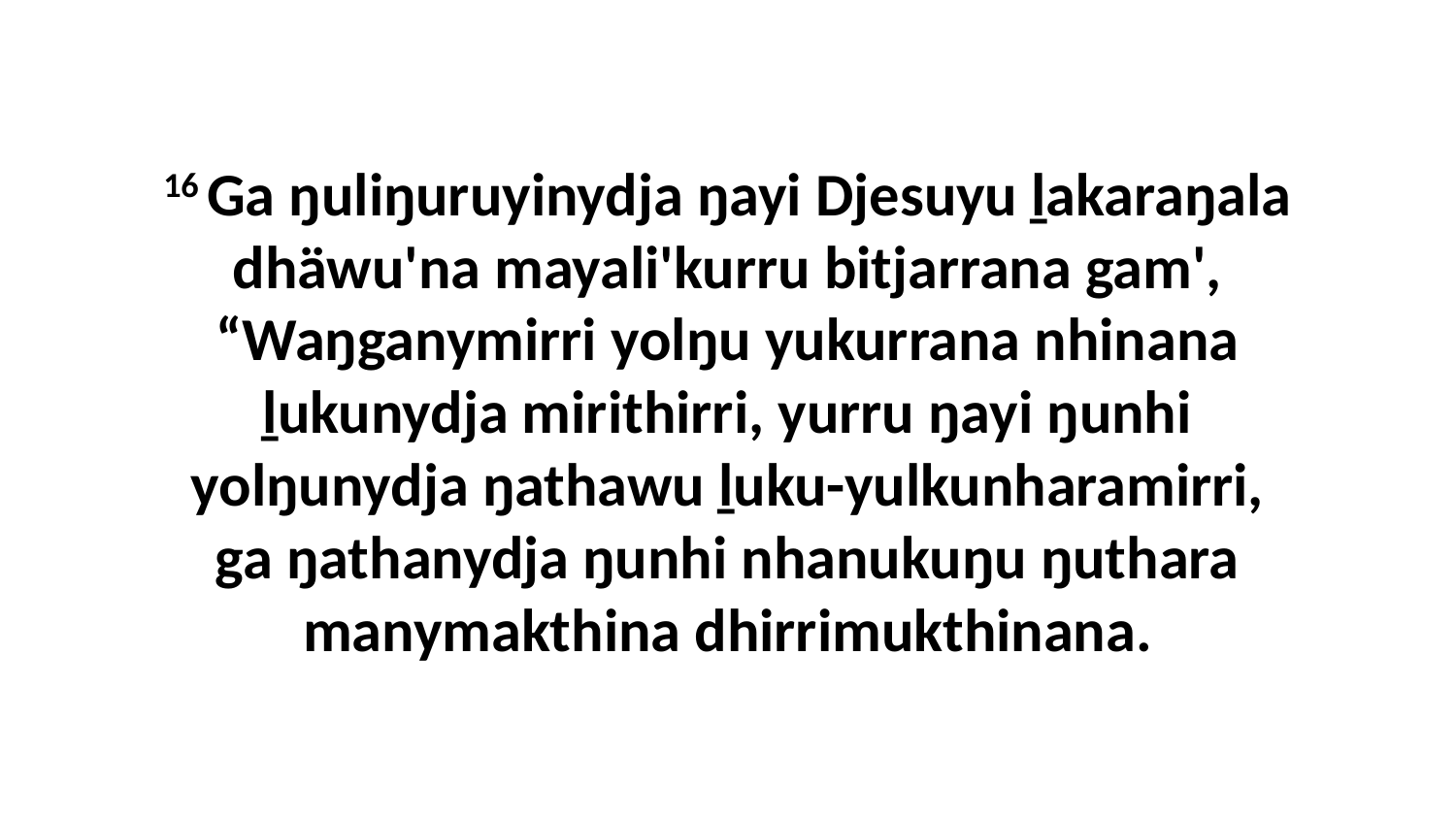

16 Ga ŋuliŋuruyinydja ŋayi Djesuyu ḻakaraŋala dhäwu'na mayali'kurru bitjarrana gam', “Waŋganymirri yolŋu yukurrana nhinana ḻukunydja mirithirri, yurru ŋayi ŋunhi yolŋunydja ŋathawu ḻuku-yulkunharamirri, ga ŋathanydja ŋunhi nhanukuŋu ŋuthara manymakthina dhirrimukthinana.